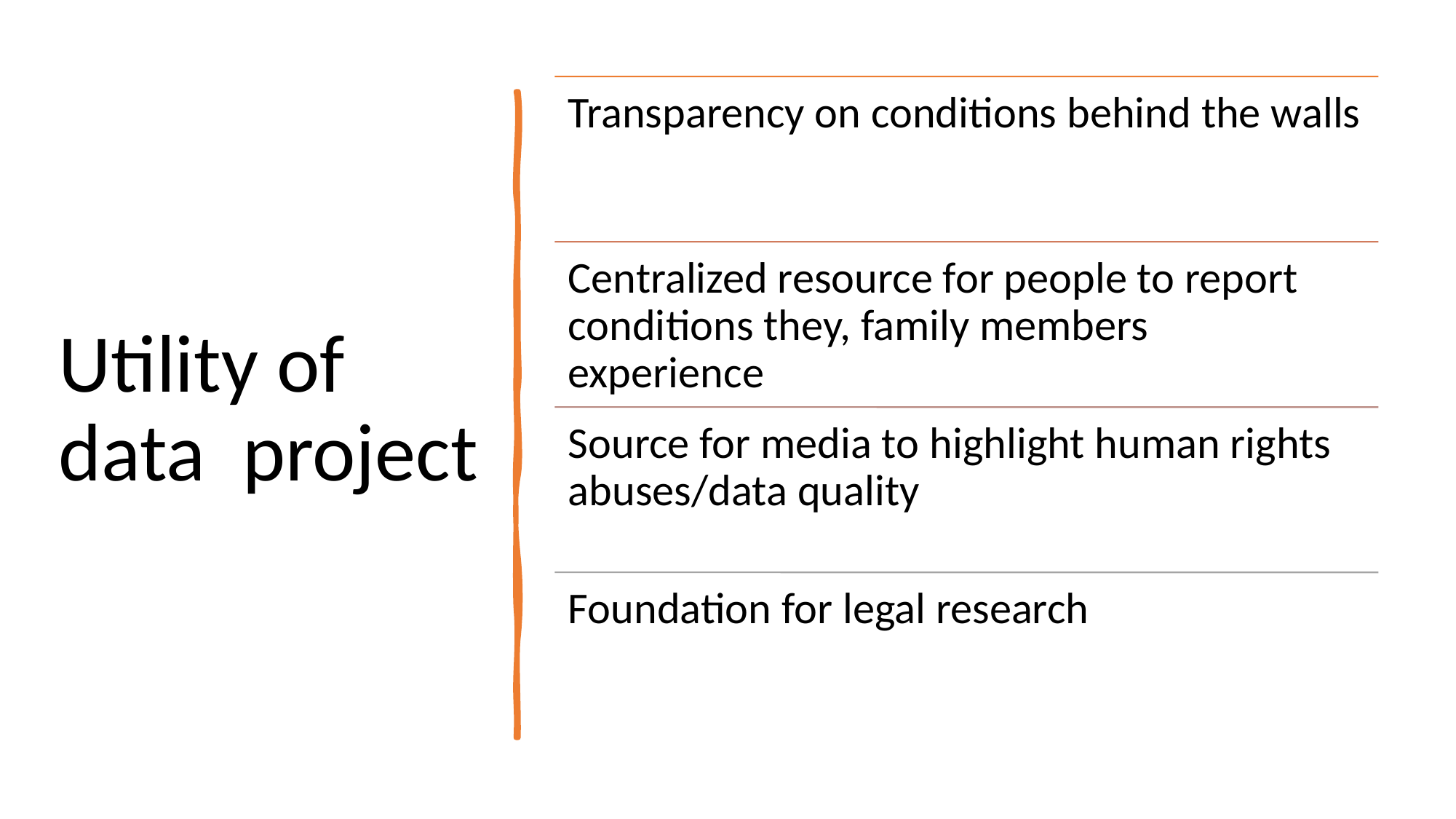

Transparency on conditions behind the walls
Centralized resource for people to report conditions they, family members experience
Source for media to highlight human rights abuses/data quality
Foundation for legal research
# Utility of data  project